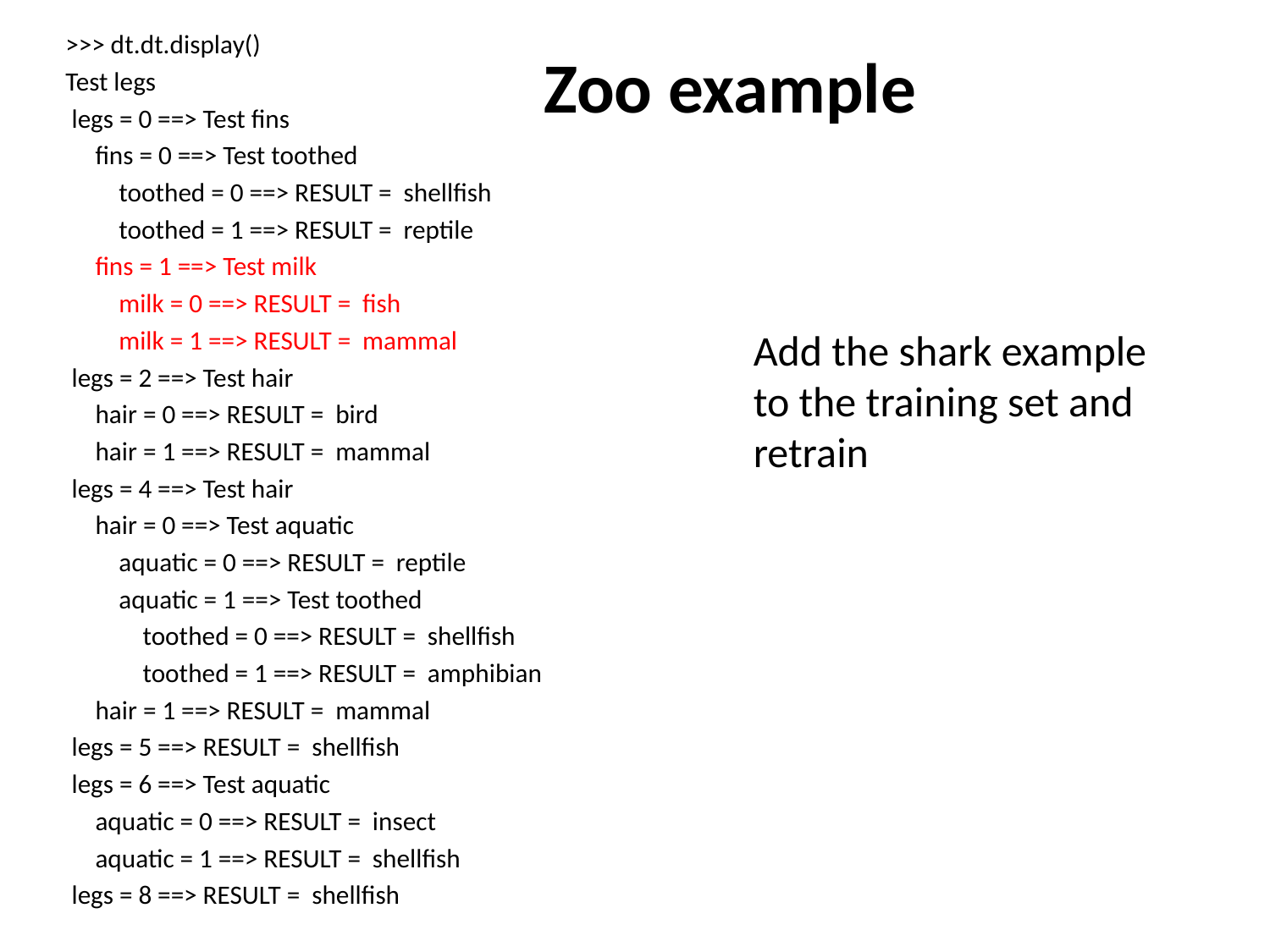

>>> dt.dt.display()
Test legs
 legs = 0 ==> Test fins
     fins = 0 ==> Test toothed
         toothed = 0 ==> RESULT =  shellfish
         toothed = 1 ==> RESULT =  reptile
     fins = 1 ==> Test milk
         milk = 0 ==> RESULT =  fish
         milk = 1 ==> RESULT =  mammal
 legs = 2 ==> Test hair
     hair = 0 ==> RESULT =  bird
     hair = 1 ==> RESULT =  mammal
 legs = 4 ==> Test hair
     hair = 0 ==> Test aquatic
         aquatic = 0 ==> RESULT =  reptile
         aquatic = 1 ==> Test toothed
             toothed = 0 ==> RESULT =  shellfish
             toothed = 1 ==> RESULT =  amphibian
     hair = 1 ==> RESULT =  mammal
 legs = 5 ==> RESULT =  shellfish
 legs = 6 ==> Test aquatic
     aquatic = 0 ==> RESULT =  insect
     aquatic = 1 ==> RESULT =  shellfish
 legs = 8 ==> RESULT =  shellfish

# Zoo example
Add the shark example to the training set and retrain